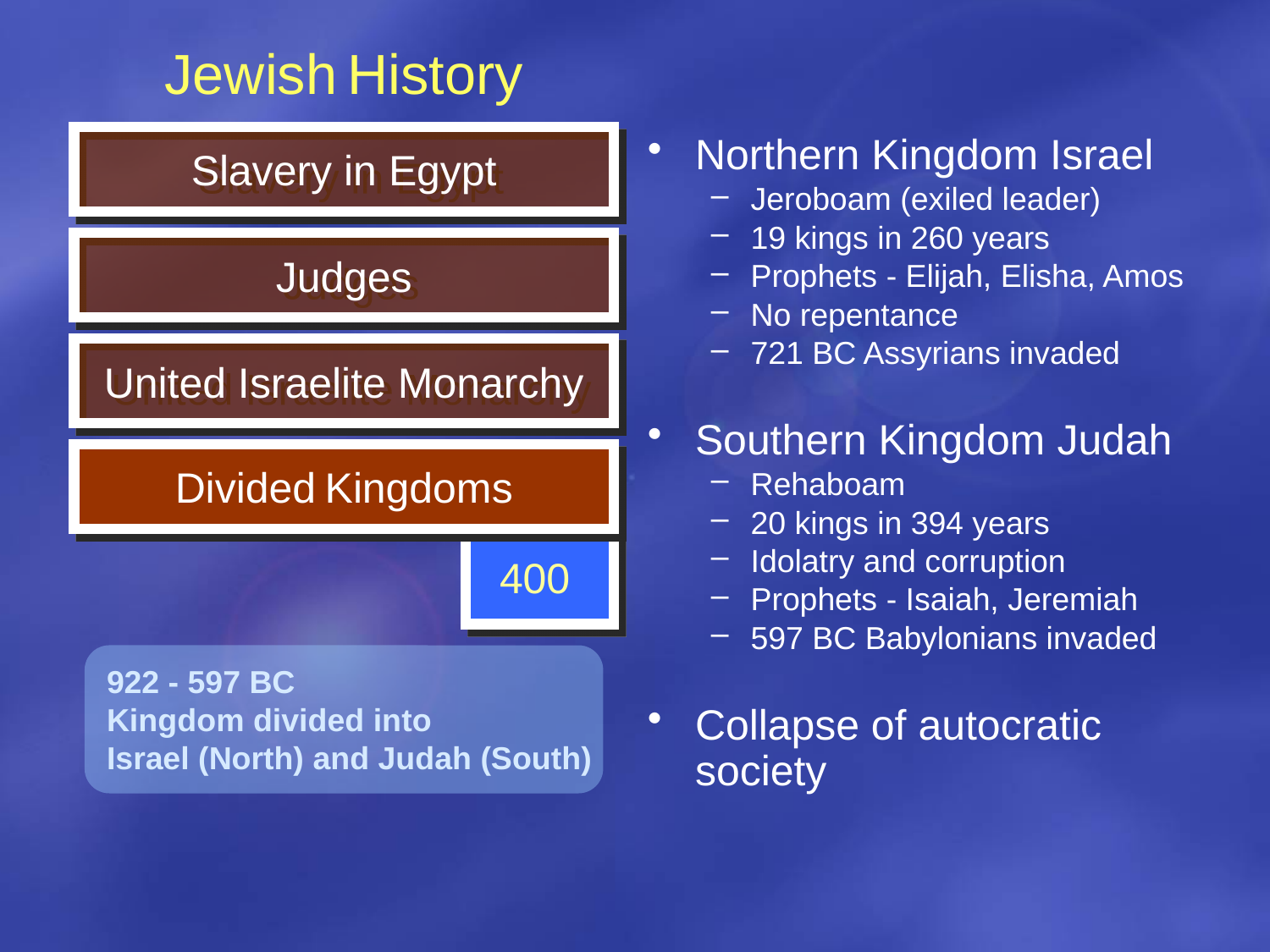

Jewish History
Slavery in Egypt
Northern Kingdom Israel
Jeroboam (exiled leader)
19 kings in 260 years
Prophets - Elijah, Elisha, Amos
No repentance
721 BC Assyrians invaded

Southern Kingdom Judah
Rehaboam
20 kings in 394 years
Idolatry and corruption
Prophets - Isaiah, Jeremiah
597 BC Babylonians invaded

Collapse of autocratic society

Judges
United Israelite Monarchy
Divided Kingdoms
400

922 - 597 BC
Kingdom divided into
Israel (North) and Judah (South)